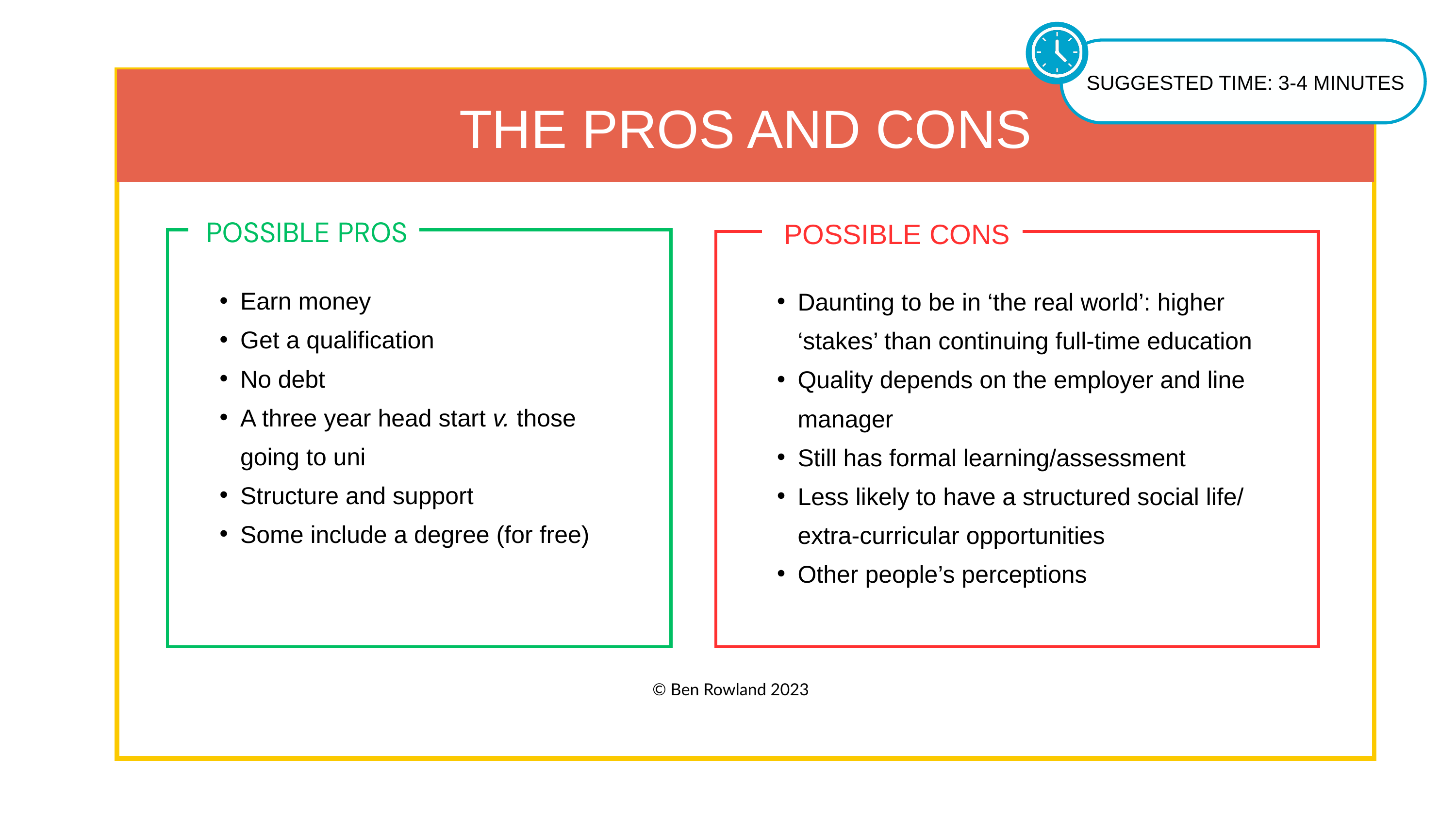

SUGGESTED TIME: 3-4 MINUTES

THE PROS AND CONS

POSSIBLE PROS
POSSIBLE CONS

Earn money
Get a qualification
No debt
A three year head start v. those going to uni
Structure and support
Some include a degree (for free)
Daunting to be in ‘the real world’: higher ‘stakes’ than continuing full-time education
Quality depends on the employer and line manager
Still has formal learning/assessment
Less likely to have a structured social life/ extra-curricular opportunities
Other people’s perceptions
© Ben Rowland 2023